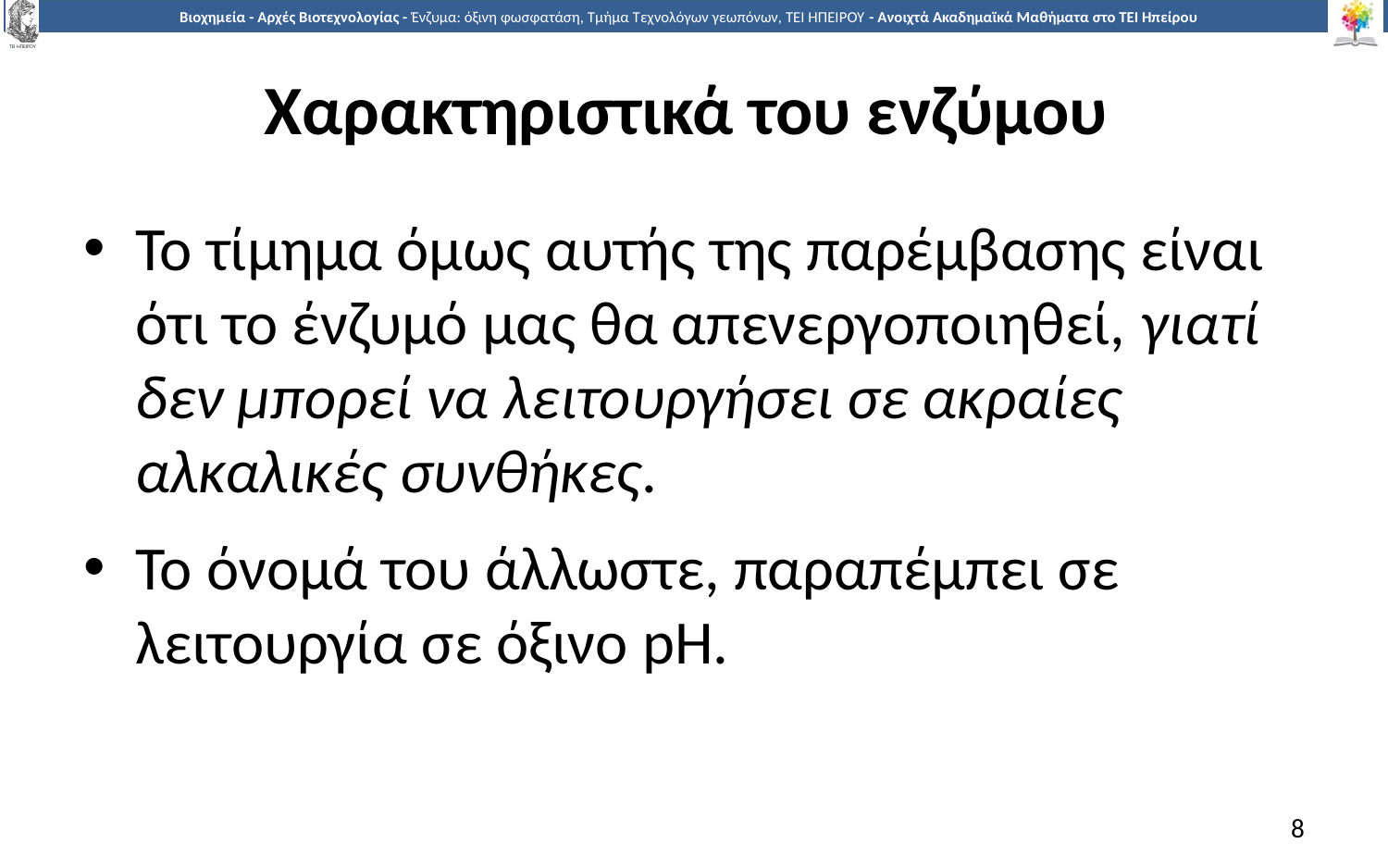

# Χαρακτηριστικά του ενζύμου
Το τίμημα όμως αυτής της παρέμβασης είναι ότι το ένζυμό μας θα απενεργοποιηθεί, γιατί δεν μπορεί να λειτουργήσει σε ακραίες αλκαλικές συνθήκες.
Το όνομά του άλλωστε, παραπέμπει σε λειτουργία σε όξινο pH.
8